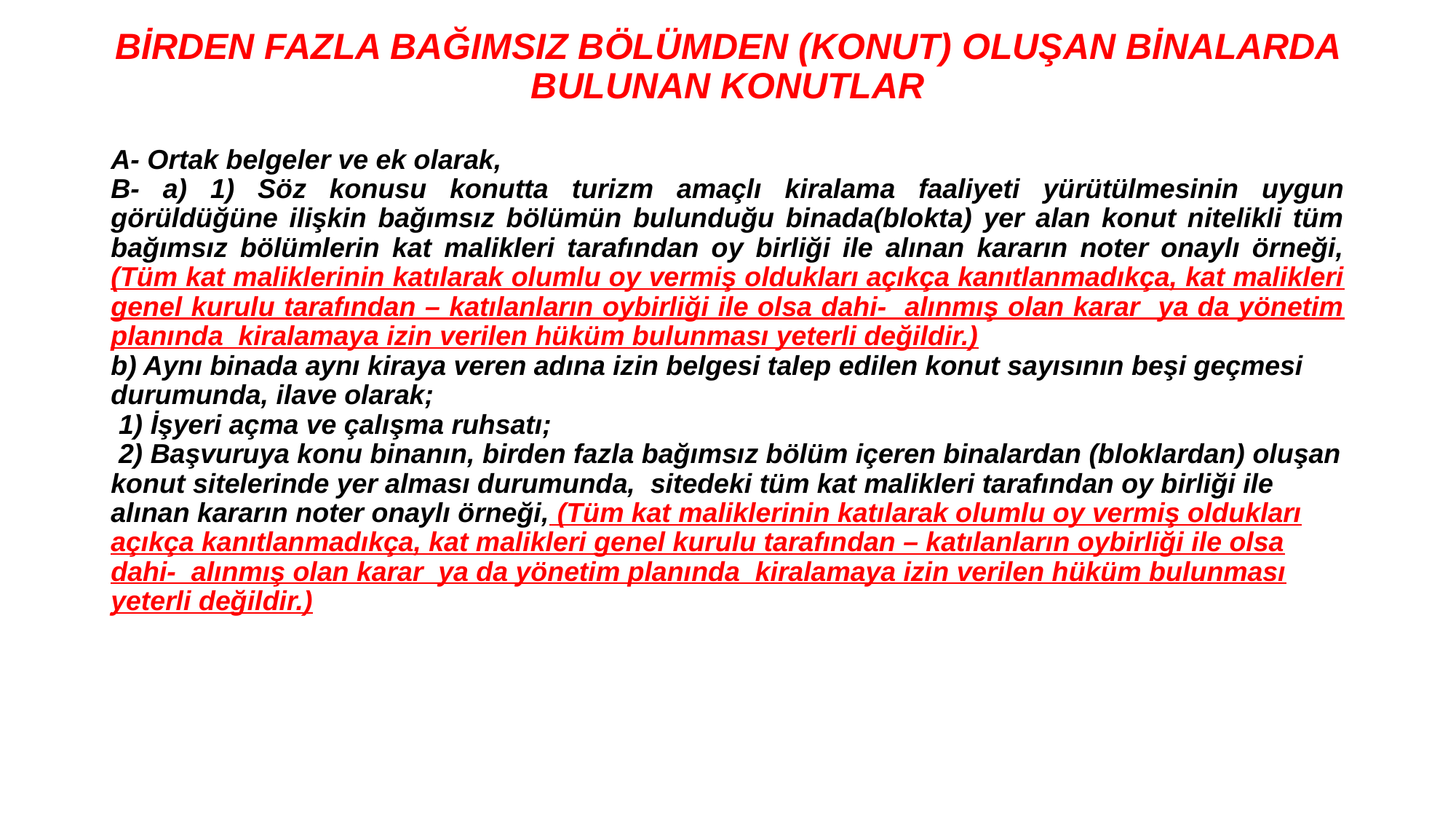

BİRDEN FAZLA BAĞIMSIZ BÖLÜMDEN (KONUT) OLUŞAN BİNALARDA BULUNAN KONUTLAR

A- Ortak belgeler ve ek olarak,
B- a) 1) Söz konusu konutta turizm amaçlı kiralama faaliyeti yürütülmesinin uygun görüldüğüne ilişkin bağımsız bölümün bulunduğu binada(blokta) yer alan konut nitelikli tüm bağımsız bölümlerin kat malikleri tarafından oy birliği ile alınan kararın noter onaylı örneği, (Tüm kat maliklerinin katılarak olumlu oy vermiş oldukları açıkça kanıtlanmadıkça, kat malikleri genel kurulu tarafından – katılanların oybirliği ile olsa dahi-  alınmış olan karar  ya da yönetim planında  kiralamaya izin verilen hüküm bulunması yeterli değildir.)
b) Aynı binada aynı kiraya veren adına izin belgesi talep edilen konut sayısının beşi geçmesi durumunda, ilave olarak;
 1) İşyeri açma ve çalışma ruhsatı;
 2) Başvuruya konu binanın, birden fazla bağımsız bölüm içeren binalardan (bloklardan) oluşan konut sitelerinde yer alması durumunda,  sitedeki tüm kat malikleri tarafından oy birliği ile alınan kararın noter onaylı örneği, (Tüm kat maliklerinin katılarak olumlu oy vermiş oldukları açıkça kanıtlanmadıkça, kat malikleri genel kurulu tarafından – katılanların oybirliği ile olsa dahi-  alınmış olan karar  ya da yönetim planında  kiralamaya izin verilen hüküm bulunması yeterli değildir.)